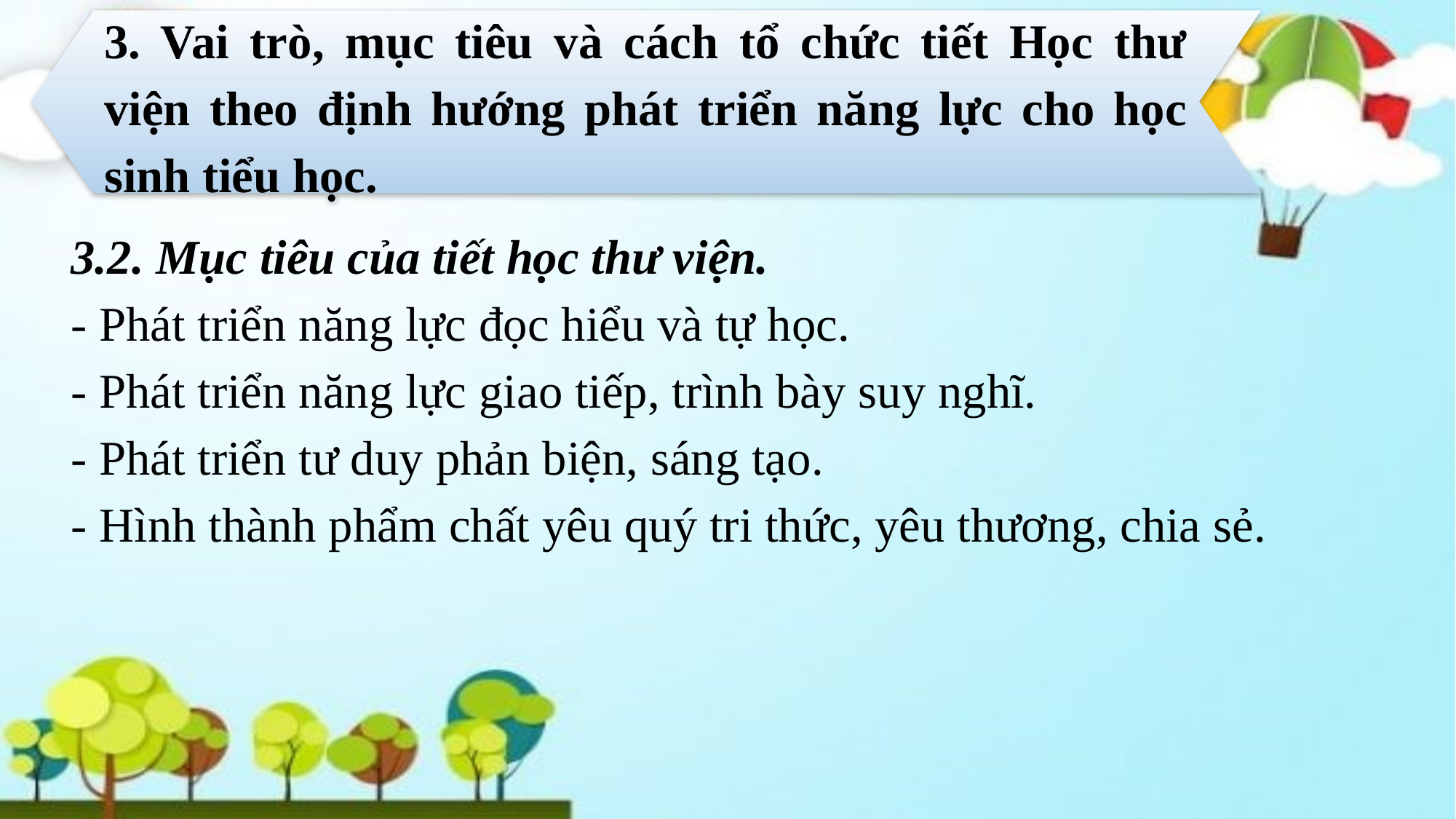

3. Vai trò, mục tiêu và cách tổ chức tiết Học thư viện theo định hướng phát triển năng lực cho học sinh tiểu học.

3.2. Mục tiêu của tiết học thư viện.
- Phát triển năng lực đọc hiểu và tự học.
- Phát triển năng lực giao tiếp, trình bày suy nghĩ.
- Phát triển tư duy phản biện, sáng tạo.
- Hình thành phẩm chất yêu quý tri thức, yêu thương, chia sẻ.